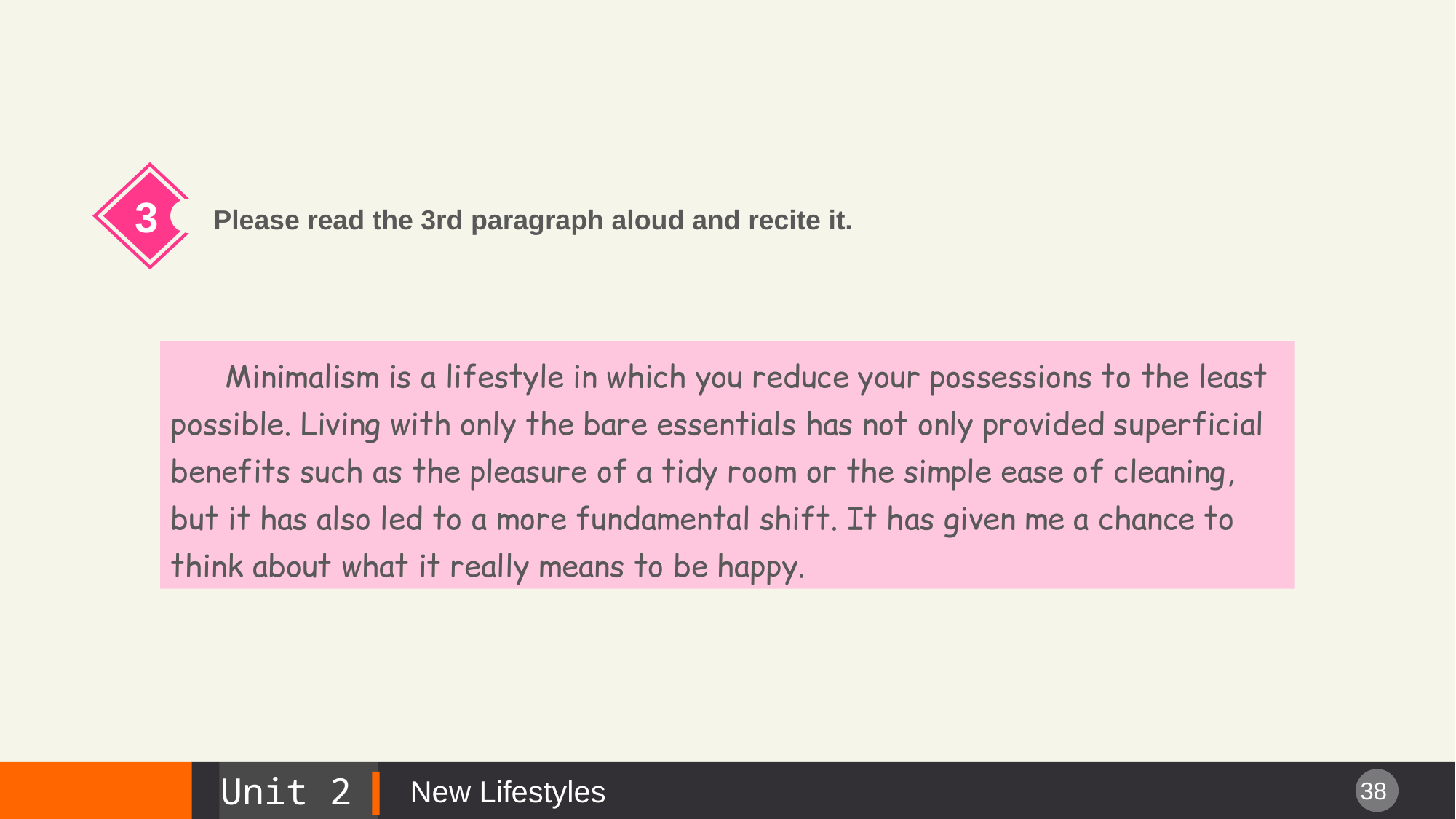

3
Please read the 3rd paragraph aloud and recite it.
Minimalism is a lifestyle in which you reduce your possessions to the least possible. Living with only the bare essentials has not only provided superficial benefits such as the pleasure of a tidy room or the simple ease of cleaning, but it has also led to a more fundamental shift. It has given me a chance to think about what it really means to be happy.